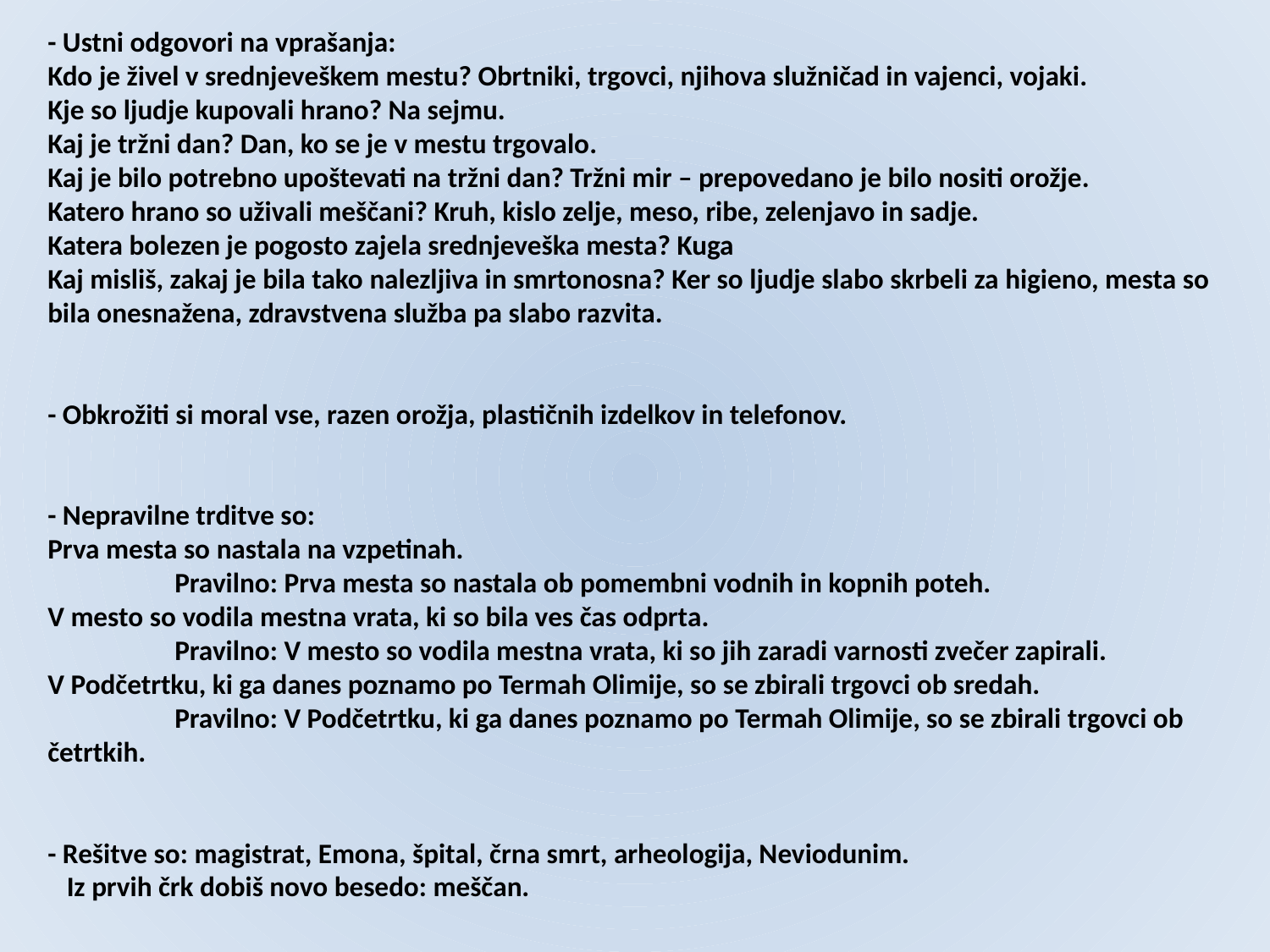

# - Ustni odgovori na vprašanja: Kdo je živel v srednjeveškem mestu? Obrtniki, trgovci, njihova služničad in vajenci, vojaki. Kje so ljudje kupovali hrano? Na sejmu. Kaj je tržni dan? Dan, ko se je v mestu trgovalo. Kaj je bilo potrebno upoštevati na tržni dan? Tržni mir – prepovedano je bilo nositi orožje. Katero hrano so uživali meščani? Kruh, kislo zelje, meso, ribe, zelenjavo in sadje. Katera bolezen je pogosto zajela srednjeveška mesta? Kuga Kaj misliš, zakaj je bila tako nalezljiva in smrtonosna? Ker so ljudje slabo skrbeli za higieno, mesta so bila onesnažena, zdravstvena služba pa slabo razvita. - Obkrožiti si moral vse, razen orožja, plastičnih izdelkov in telefonov. - Nepravilne trditve so: Prva mesta so nastala na vzpetinah. Pravilno: Prva mesta so nastala ob pomembni vodnih in kopnih poteh. V mesto so vodila mestna vrata, ki so bila ves čas odprta. Pravilno: V mesto so vodila mestna vrata, ki so jih zaradi varnosti zvečer zapirali. V Podčetrtku, ki ga danes poznamo po Termah Olimije, so se zbirali trgovci ob sredah. Pravilno: V Podčetrtku, ki ga danes poznamo po Termah Olimije, so se zbirali trgovci ob četrtkih. - Rešitve so: magistrat, Emona, špital, črna smrt, arheologija, Neviodunim. Iz prvih črk dobiš novo besedo: meščan.